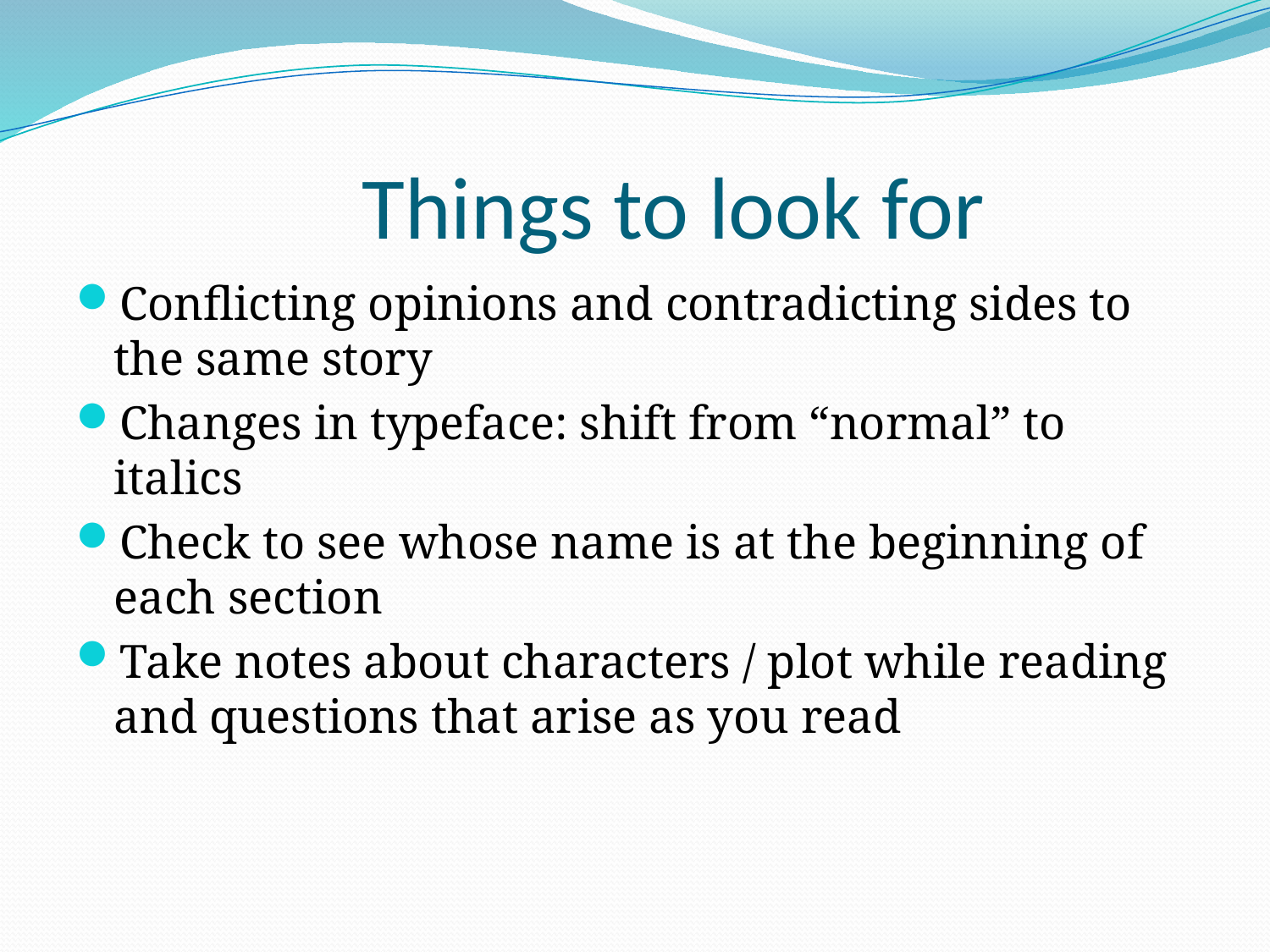

# Things to look for
Conflicting opinions and contradicting sides to the same story
Changes in typeface: shift from “normal” to italics
Check to see whose name is at the beginning of each section
Take notes about characters / plot while reading and questions that arise as you read